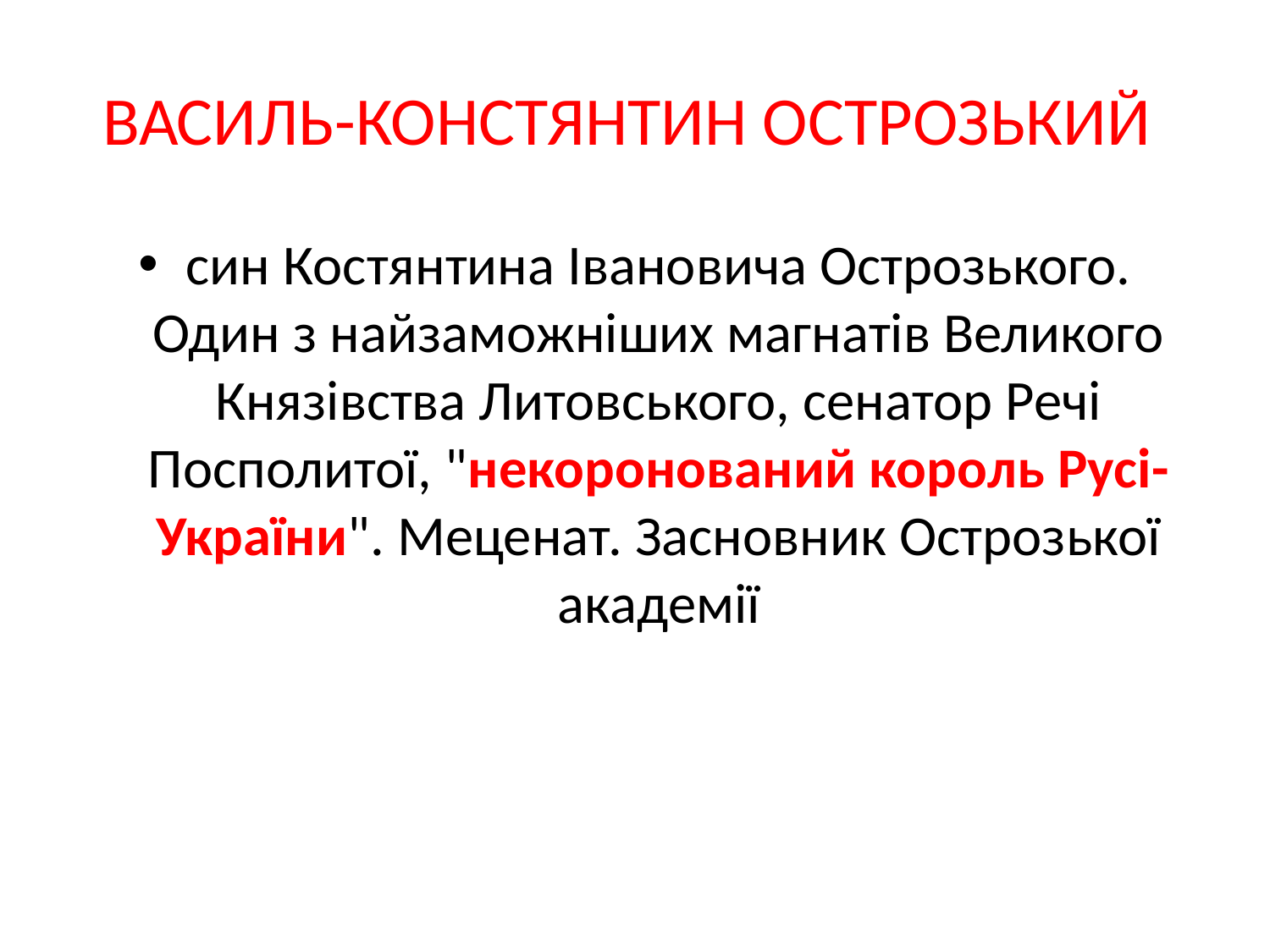

# ВАСИЛЬ-КОНСТЯНТИН ОСТРОЗЬКИЙ
син Костянтина Івановича Острозького. Один з найзаможніших магнатів Великого Князівства Литовського, сенатор Речі Посполитої, "некоронований король Русі-України". Меценат. Засновник Острозької академії